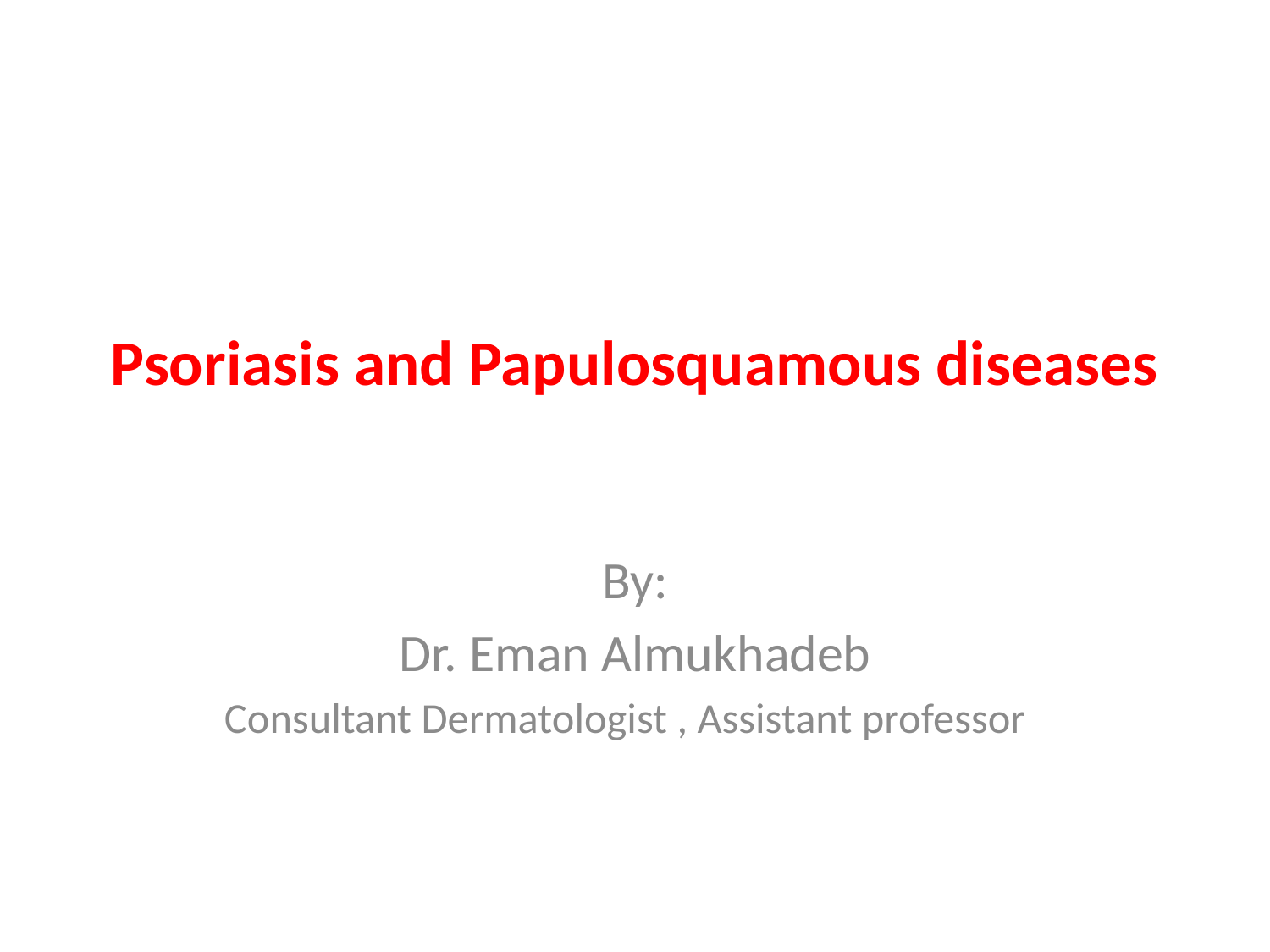

# Psoriasis and Papulosquamous diseases
By:
Dr. Eman Almukhadeb
Consultant Dermatologist , Assistant professor